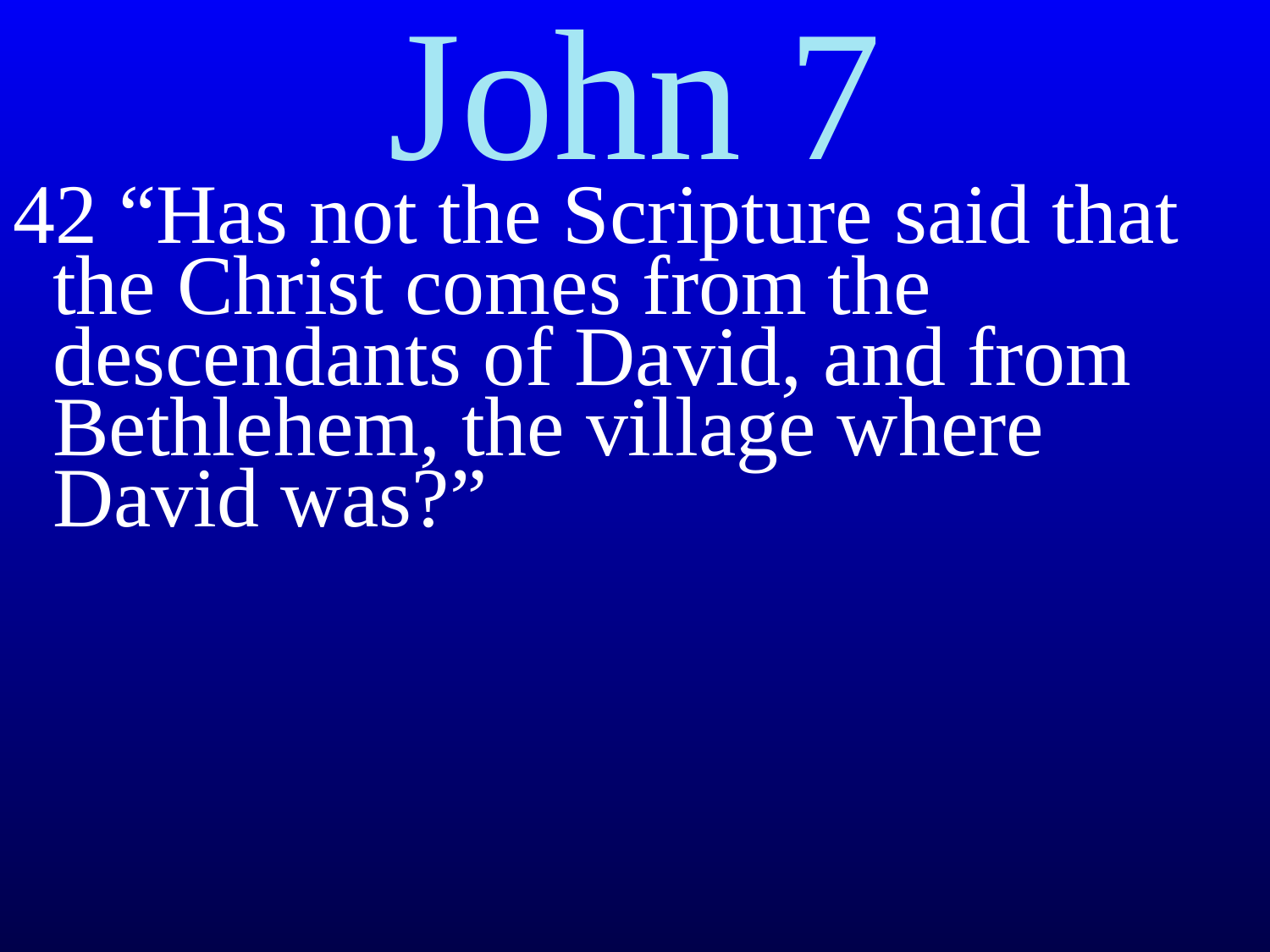

# John 7
42 “Has not the Scripture said that the Christ comes from the descendants of David, and from Bethlehem, the village where David was?”